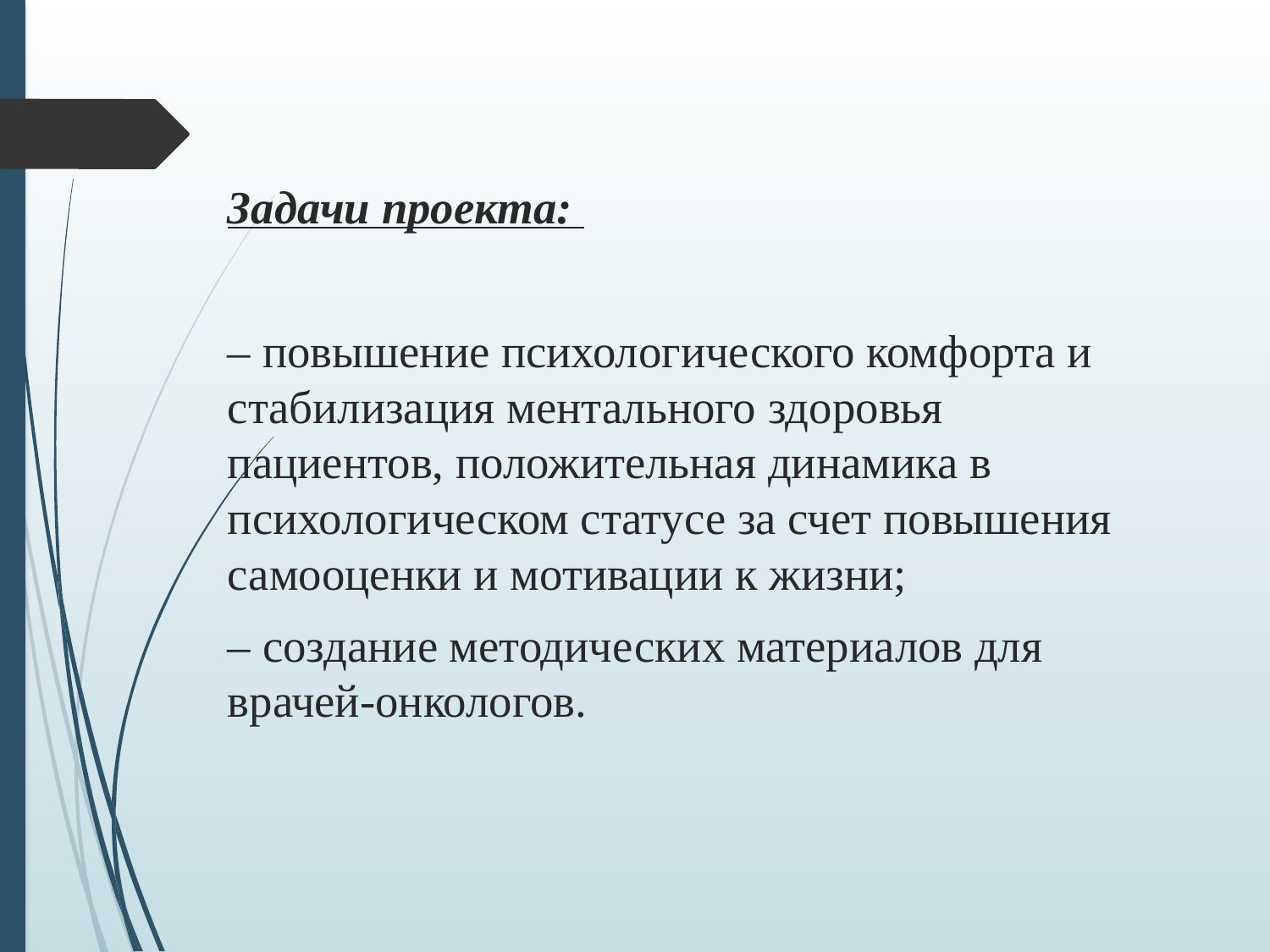

#
Задачи проекта:

– повышение психологического комфорта и стабилизация ментального здоровья пациентов, положительная динамика в психологическом статусе за счет повышения самооценки и мотивации к жизни;
– создание методических материалов для врачей-онкологов.